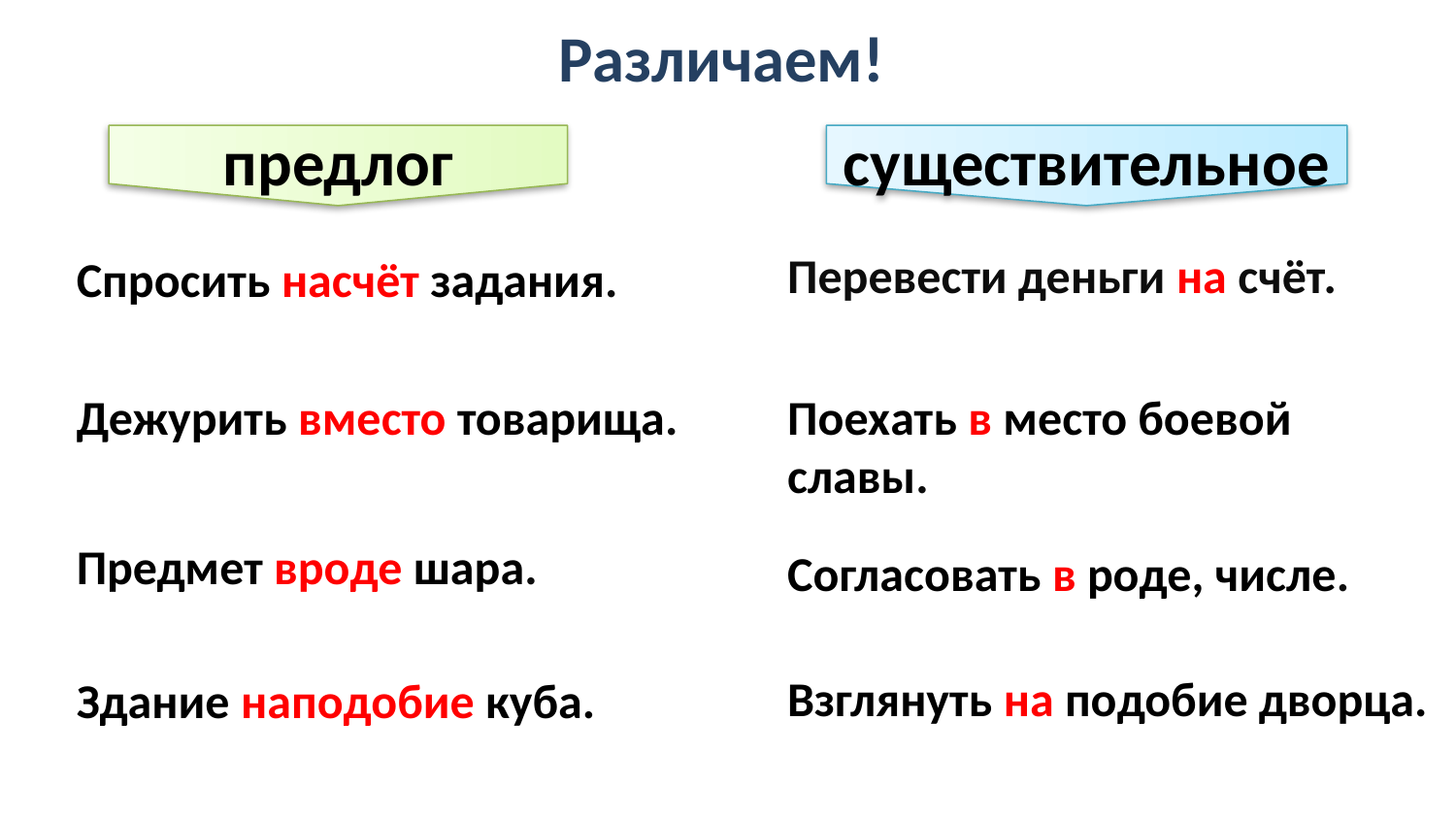

существительное
предлог
Различаем!
Перевести деньги на счёт.
Спросить насчёт задания.
Дежурить вместо товарища.
Поехать в место боевой славы.
Предмет вроде шара.
Согласовать в роде, числе.
Взглянуть на подобие дворца.
Здание наподобие куба.